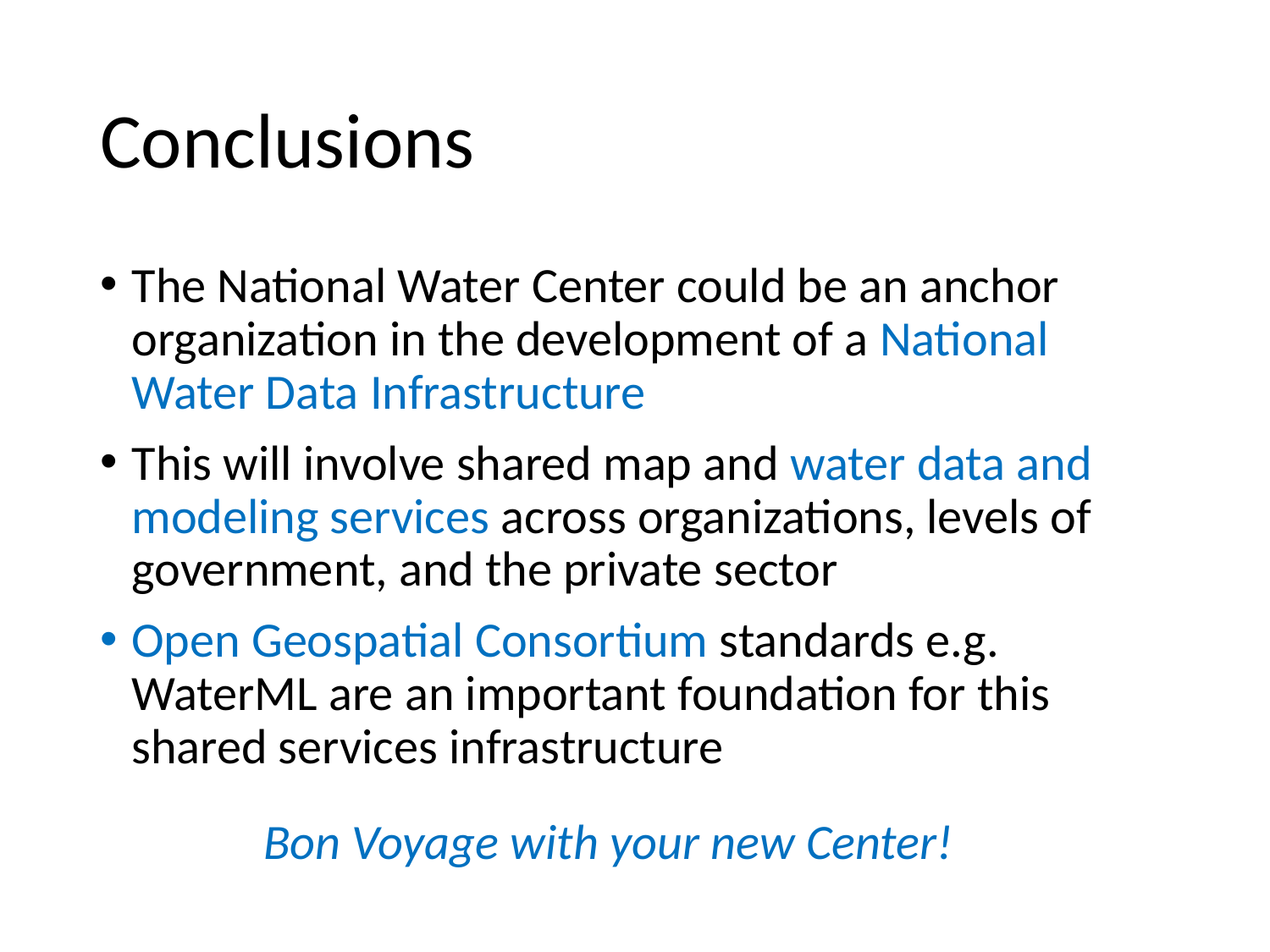

# Conclusions
The National Water Center could be an anchor organization in the development of a National Water Data Infrastructure
This will involve shared map and water data and modeling services across organizations, levels of government, and the private sector
Open Geospatial Consortium standards e.g. WaterML are an important foundation for this shared services infrastructure
Bon Voyage with your new Center!